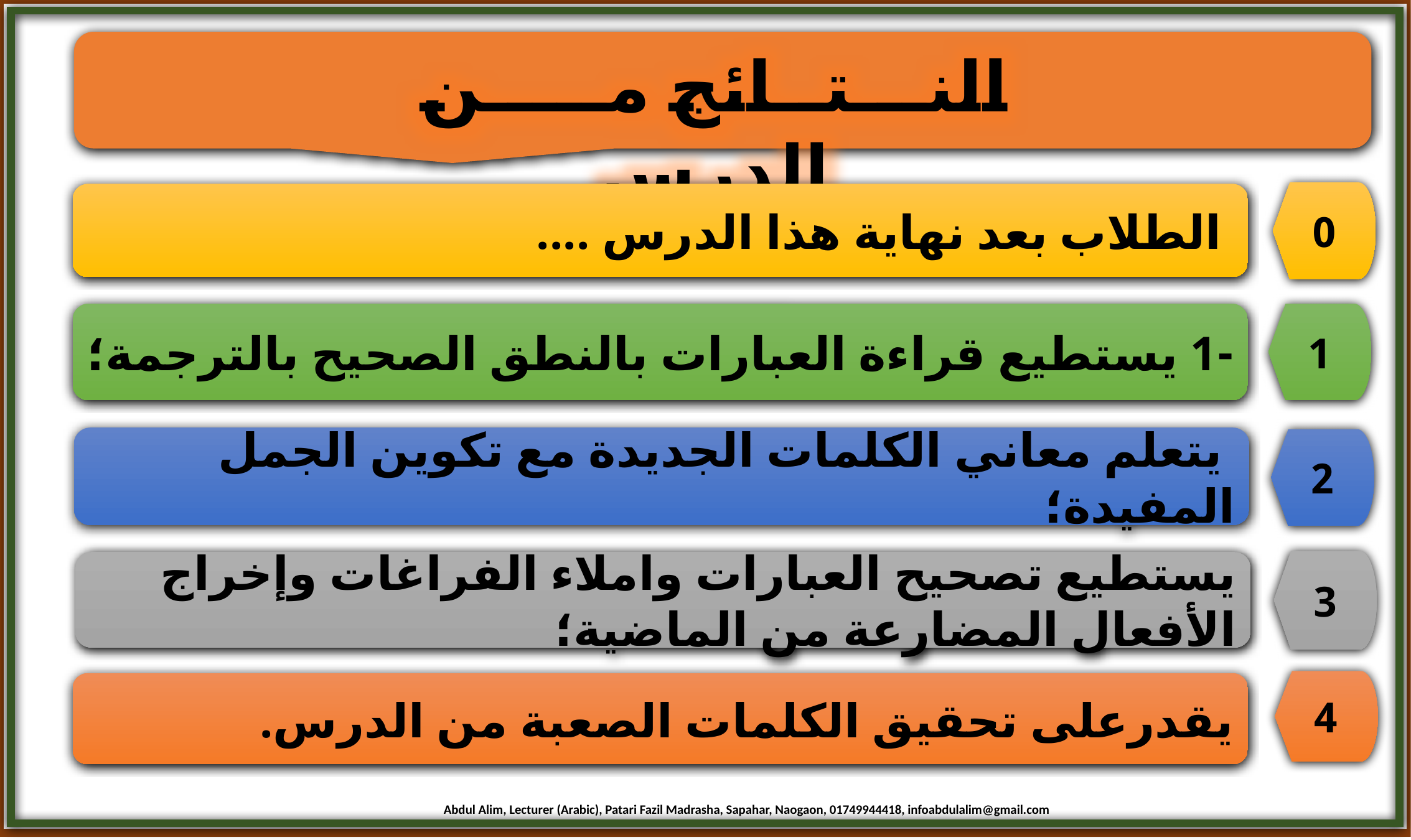

النـــتــائج مـــــن الدرس
0
 الطلاب بعد نهاية هذا الدرس ....
-1 يستطيع قراءة العبارات بالنطق الصحيح بالترجمة؛
1
 يتعلم معاني الكلمات الجديدة مع تكوين الجمل المفيدة؛
2
3
يستطيع تصحيح العبارات واملاء الفراغات وإخراج الأفعال المضارعة من الماضية؛
4
يقدرعلى تحقيق الكلمات الصعبة من الدرس.